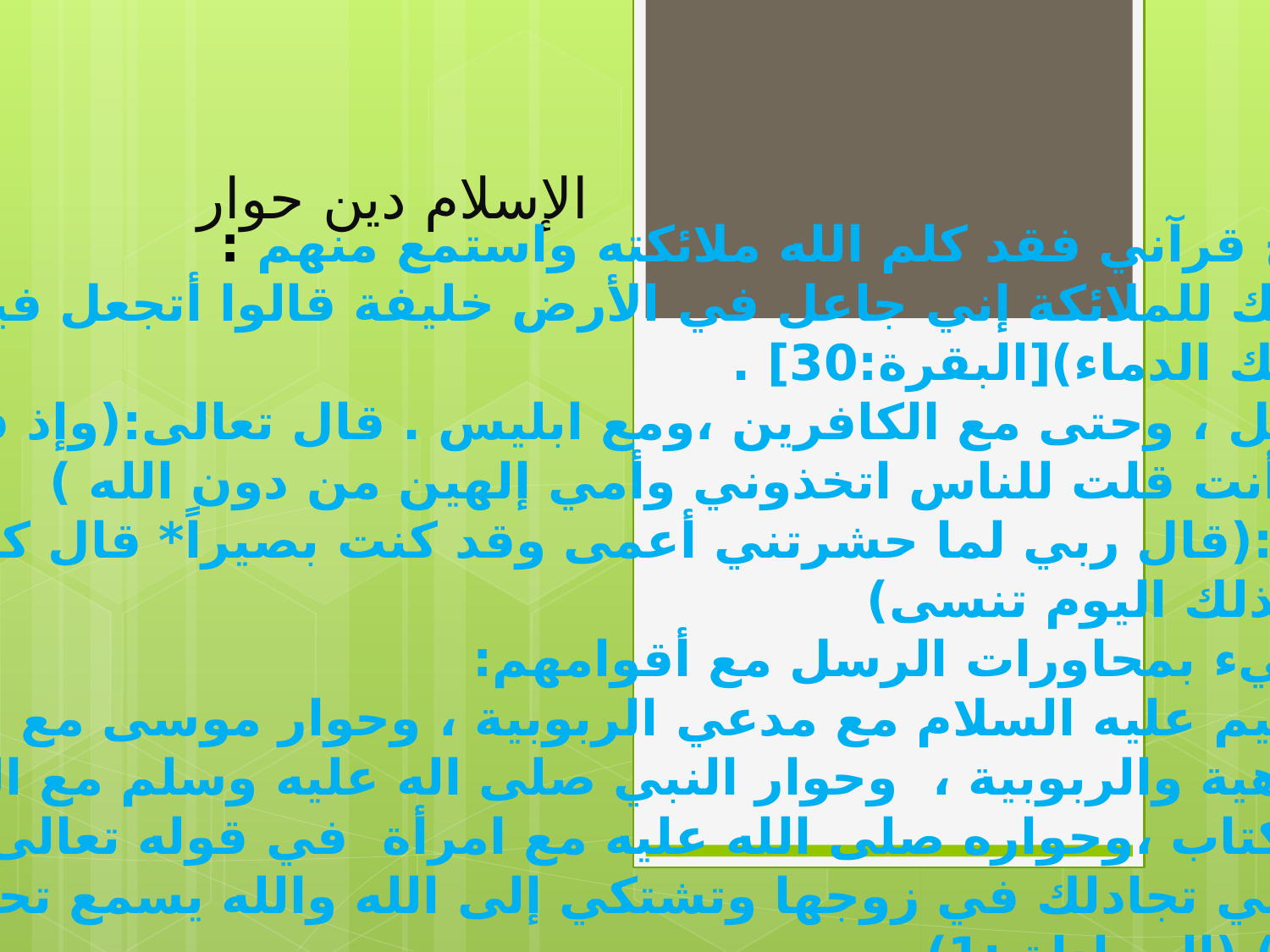

# الإسلام دين حوار
الحوار منهج قرآني فقد كلم الله ملائكته واستمع منهم :
(وإذ قال ربك للملائكة إني جاعل في الأرض خليفة قالوا أتجعل فيها من يفسد
 فيها ويسفك الدماء)[البقرة:30] .
وحاور الرسل ، وحتى مع الكافرين ،ومع ابليس . قال تعالى:(وإذ قال الله يا عيسى
 ابن مريم أأنت قلت للناس اتخذوني وأمي إلهين من دون الله )
وقال تعالى:(قال ربي لما حشرتني أعمى وقد كنت بصيراً* قال كذلك أتتك آياتنا
فنسيتها وكذلك اليوم تنسى)
والقرآن مليء بمحاورات الرسل مع أقوامهم:
كحوار إبراهيم عليه السلام مع مدعي الربوبية ، وحوار موسى مع فرعون
مدعي الألوهية والربوبية ،  وحوار النبي صلى اله عليه وسلم مع الكافرين
ومع أهل الكتاب ،وحواره صلى الله عليه مع امرأة  في قوله تعالى :( قد سمع
الله قول التي تجادلك في زوجها وتشتكي إلى الله والله يسمع تحاوركما إن الله
سميع بصير) (المجادلة :1).